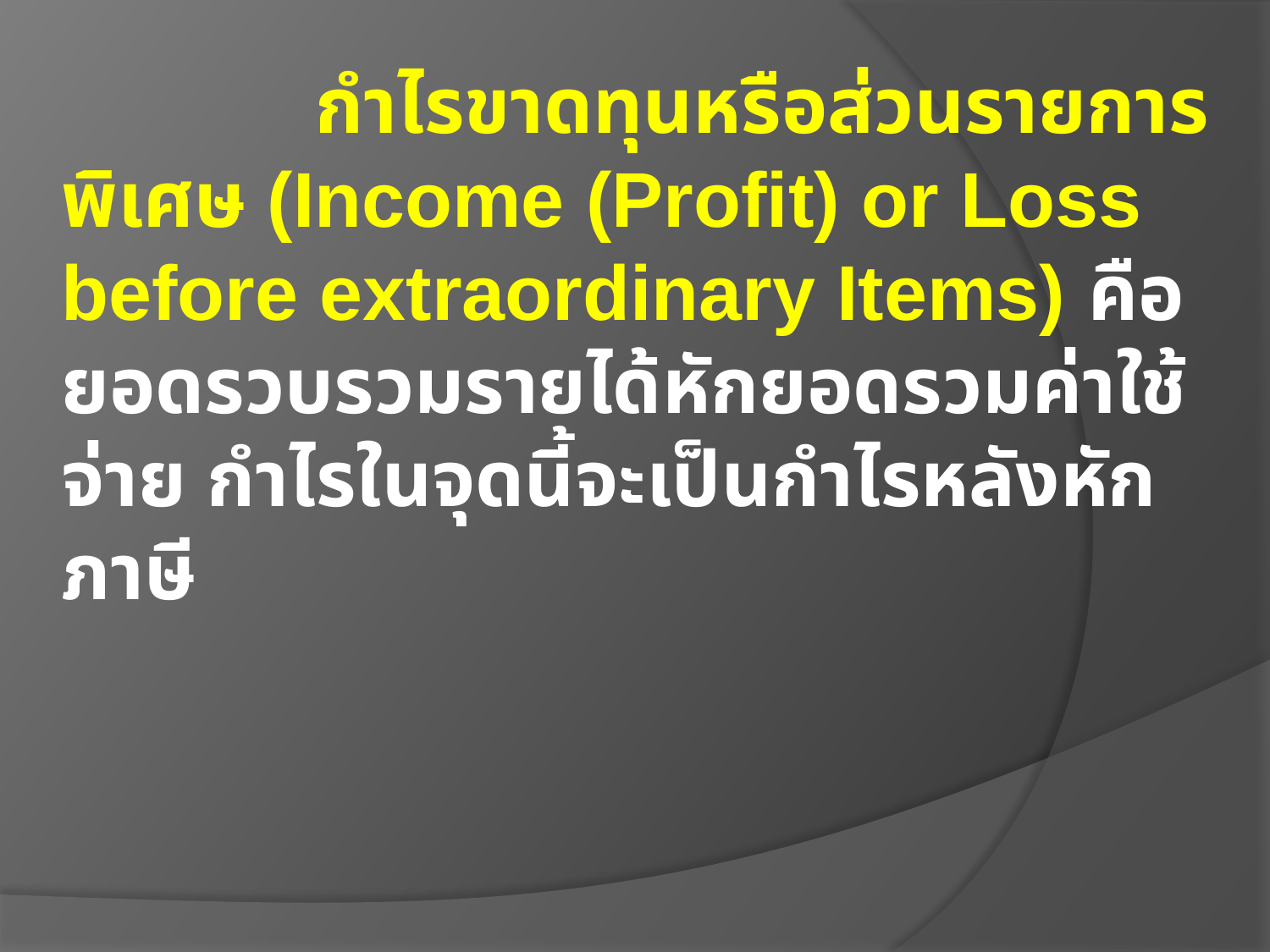

# กำไรขาดทุนหรือส่วนรายการพิเศษ (Income (Profit) or Loss before extraordinary Items) คือ ยอดรวบรวมรายได้หักยอดรวมค่าใช้จ่าย กำไรในจุดนี้จะเป็นกำไรหลังหักภาษี